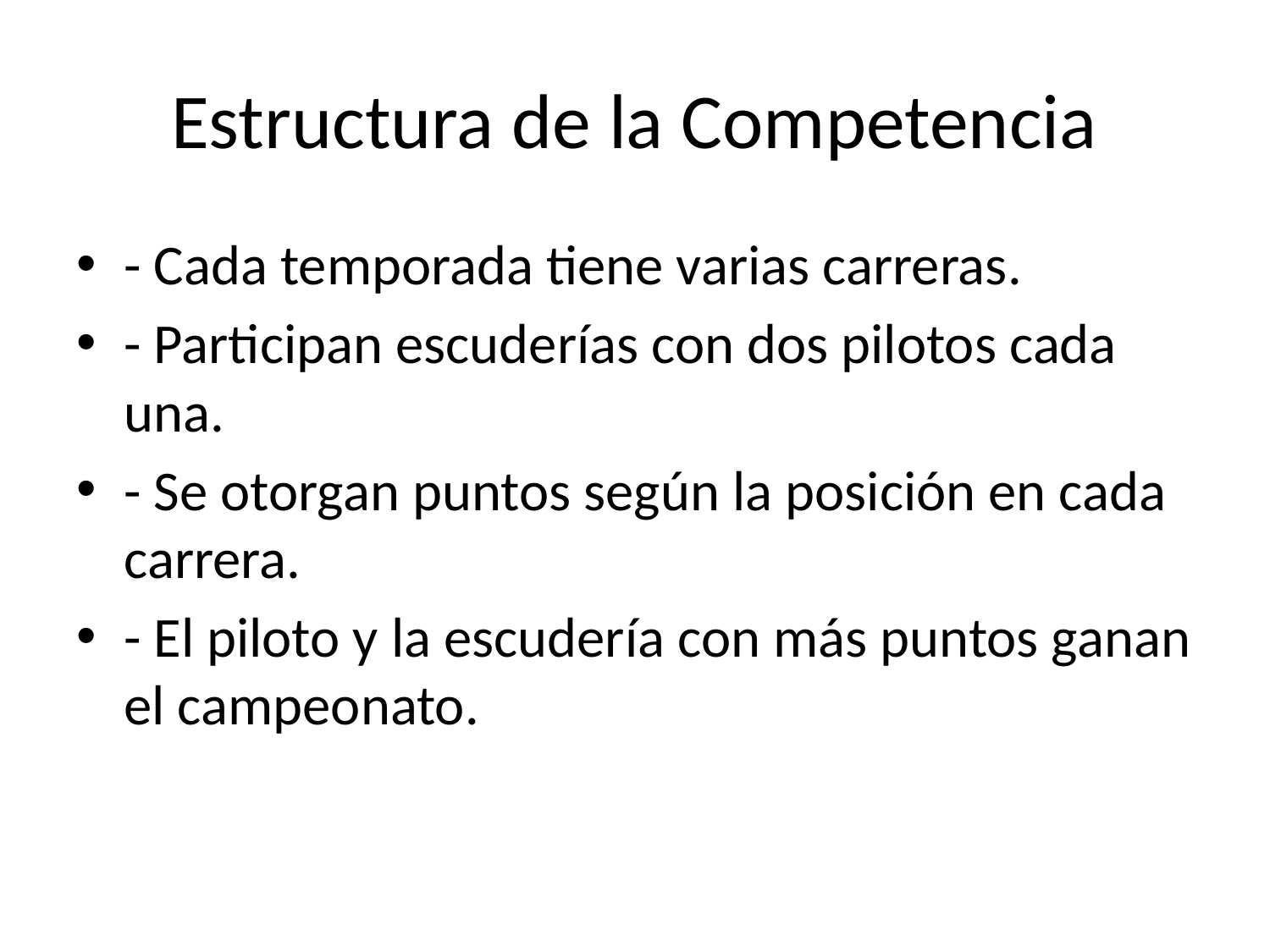

# Estructura de la Competencia
- Cada temporada tiene varias carreras.
- Participan escuderías con dos pilotos cada una.
- Se otorgan puntos según la posición en cada carrera.
- El piloto y la escudería con más puntos ganan el campeonato.